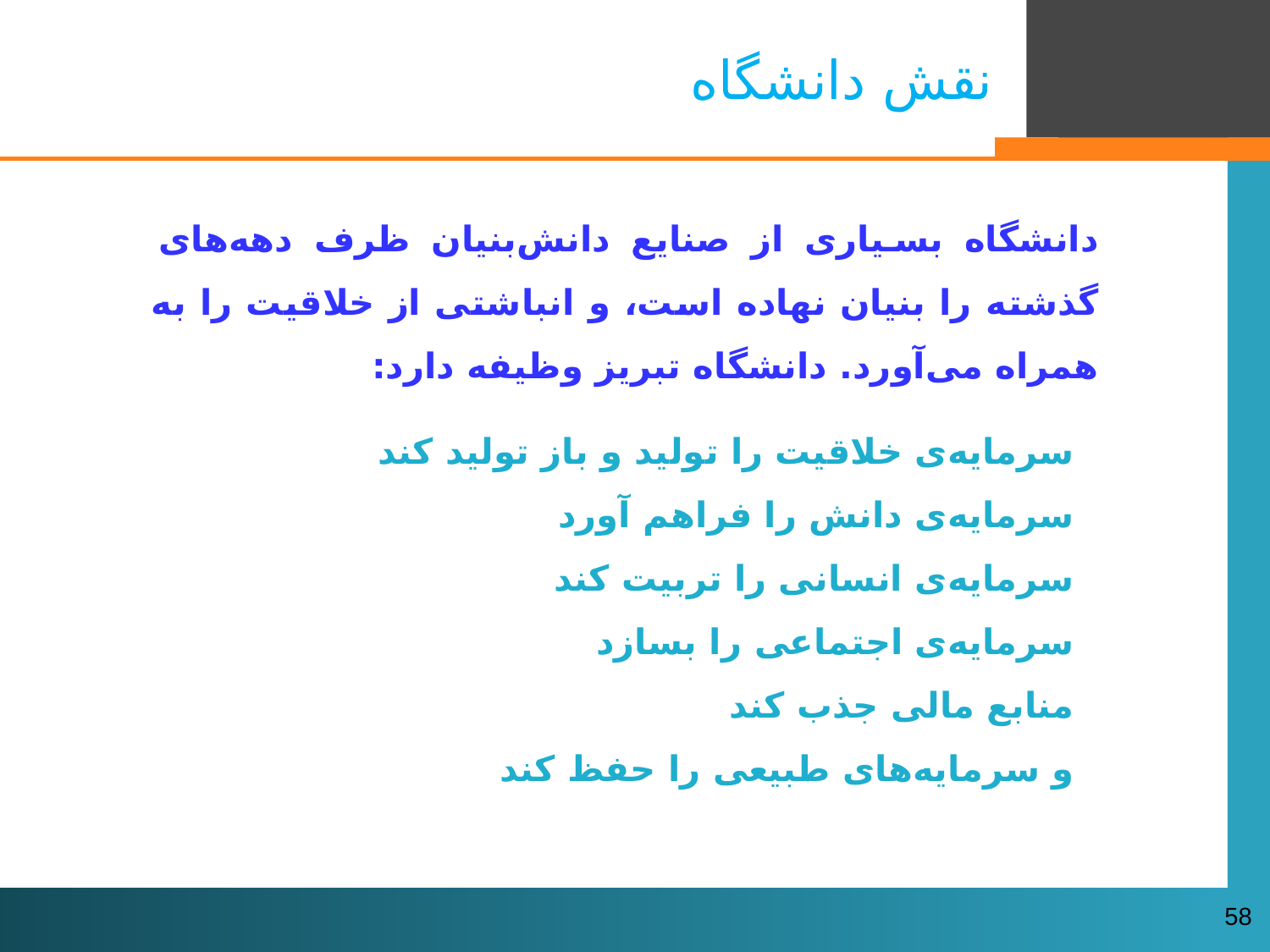

نقش دانشگاه
دانشگاه بسیاری از صنایع دانش‌بنیان ظرف دهه‌های گذشته را بنیان نهاده است، و انباشتی از خلاقیت را به همراه می‌آ‌ورد. دانشگاه تبریز وظیفه دارد:

سرمایه‌ی خلاقیت را تولید و باز تولید کند
سرمایه‌ی دانش را فراهم آورد
سرمایه‌ی انسانی را تربیت کند
سرمایه‌ی اجتماعی را بسازد
منابع مالی جذب کند
و سرمایه‌های طبیعی را حفظ کند
58